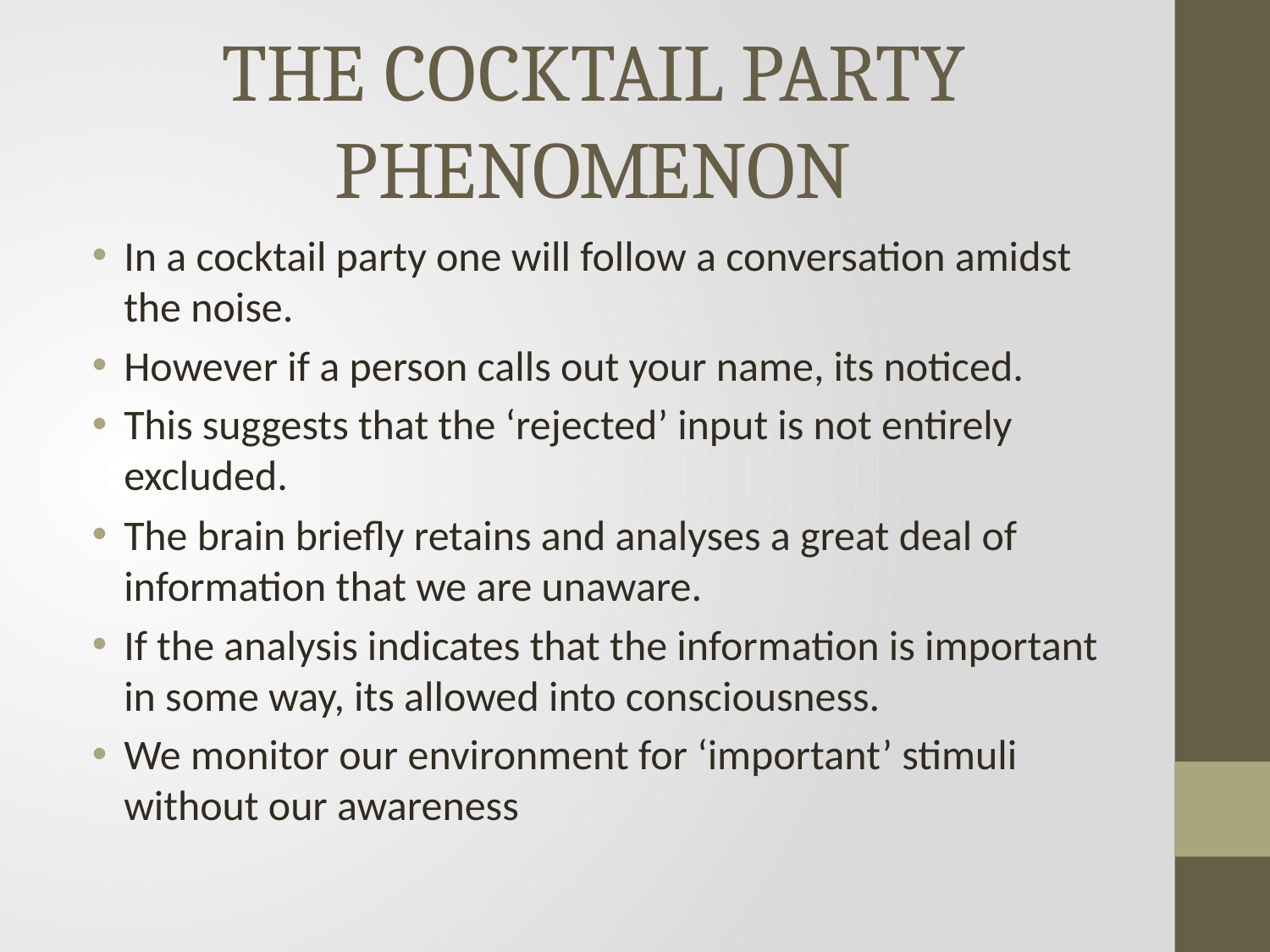

# THE COCKTAIL PARTY PHENOMENON
In a cocktail party one will follow a conversation amidst the noise.
However if a person calls out your name, its noticed.
This suggests that the ‘rejected’ input is not entirely excluded.
The brain briefly retains and analyses a great deal of information that we are unaware.
If the analysis indicates that the information is important in some way, its allowed into consciousness.
We monitor our environment for ‘important’ stimuli without our awareness